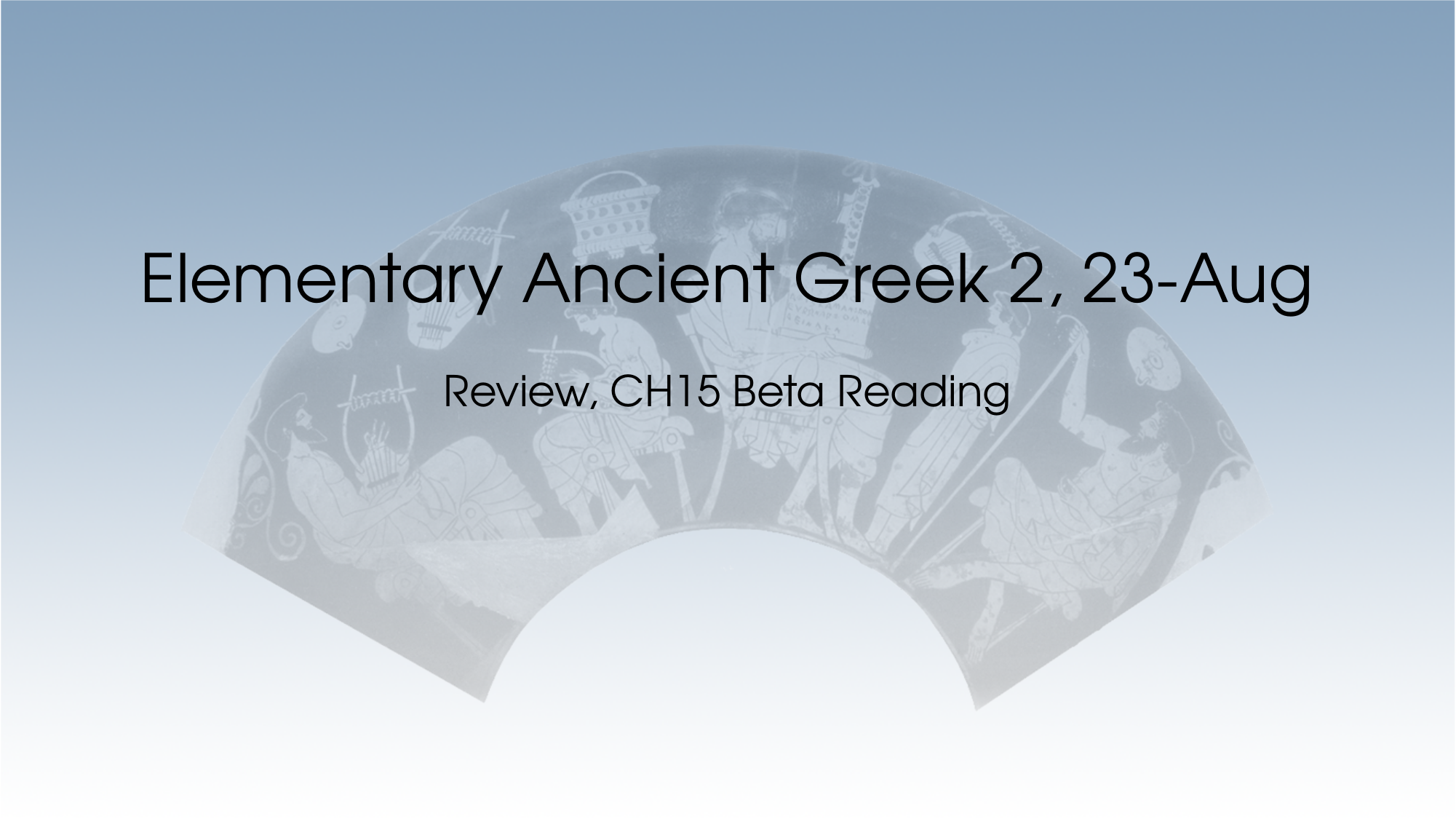

# Elementary Ancient Greek 2, 23-Aug
Review, CH15 Beta Reading